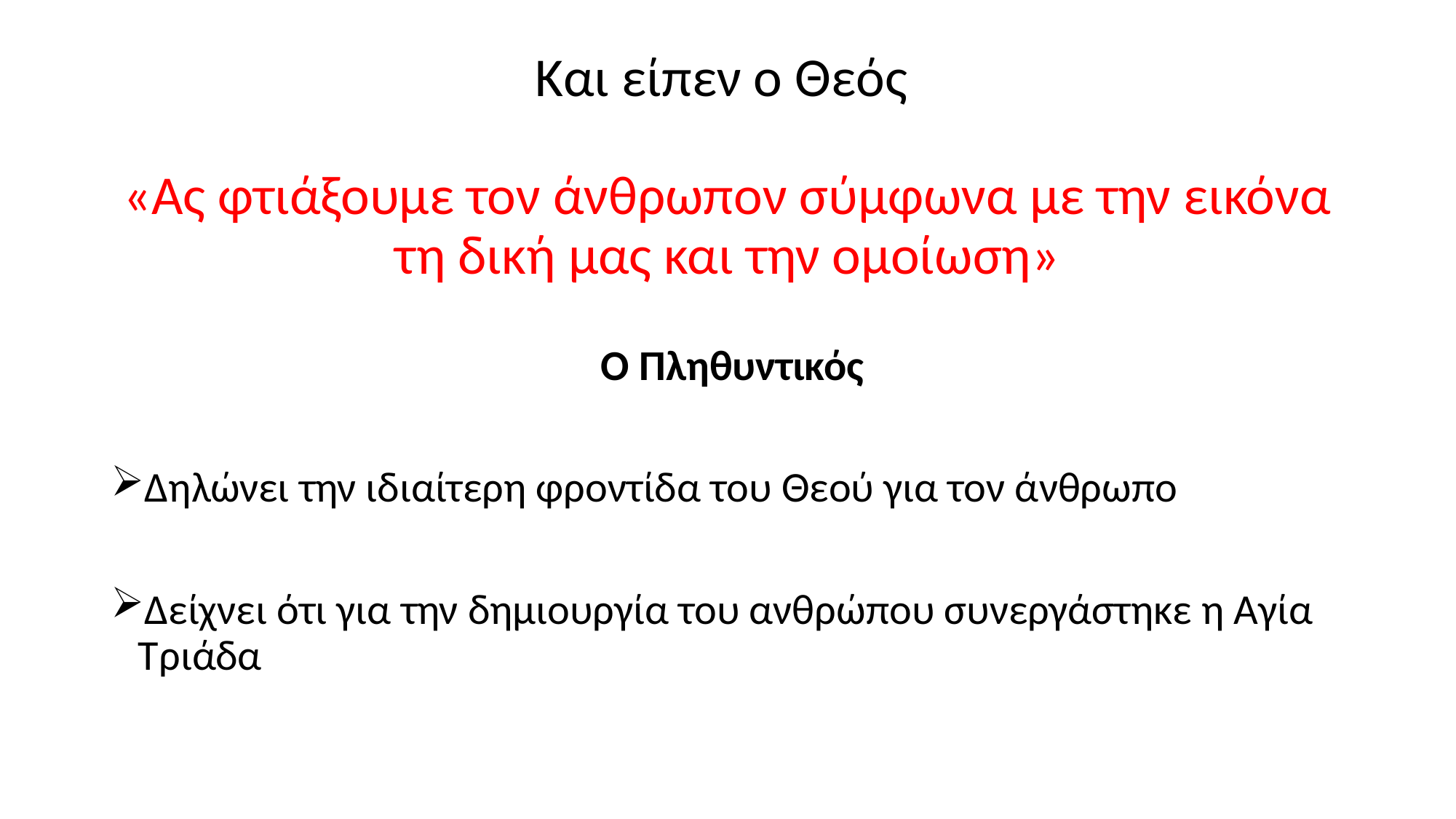

# Και είπεν ο Θεός «Ας φτιάξουμε τον άνθρωπον σύμφωνα με την εικόνα τη δική μας και την ομοίωση»
 Ο Πληθυντικός

Δηλώνει την ιδιαίτερη φροντίδα του Θεού για τον άνθρωπο

Δείχνει ότι για την δημιουργία του ανθρώπου συνεργάστηκε η Αγία Τριάδα